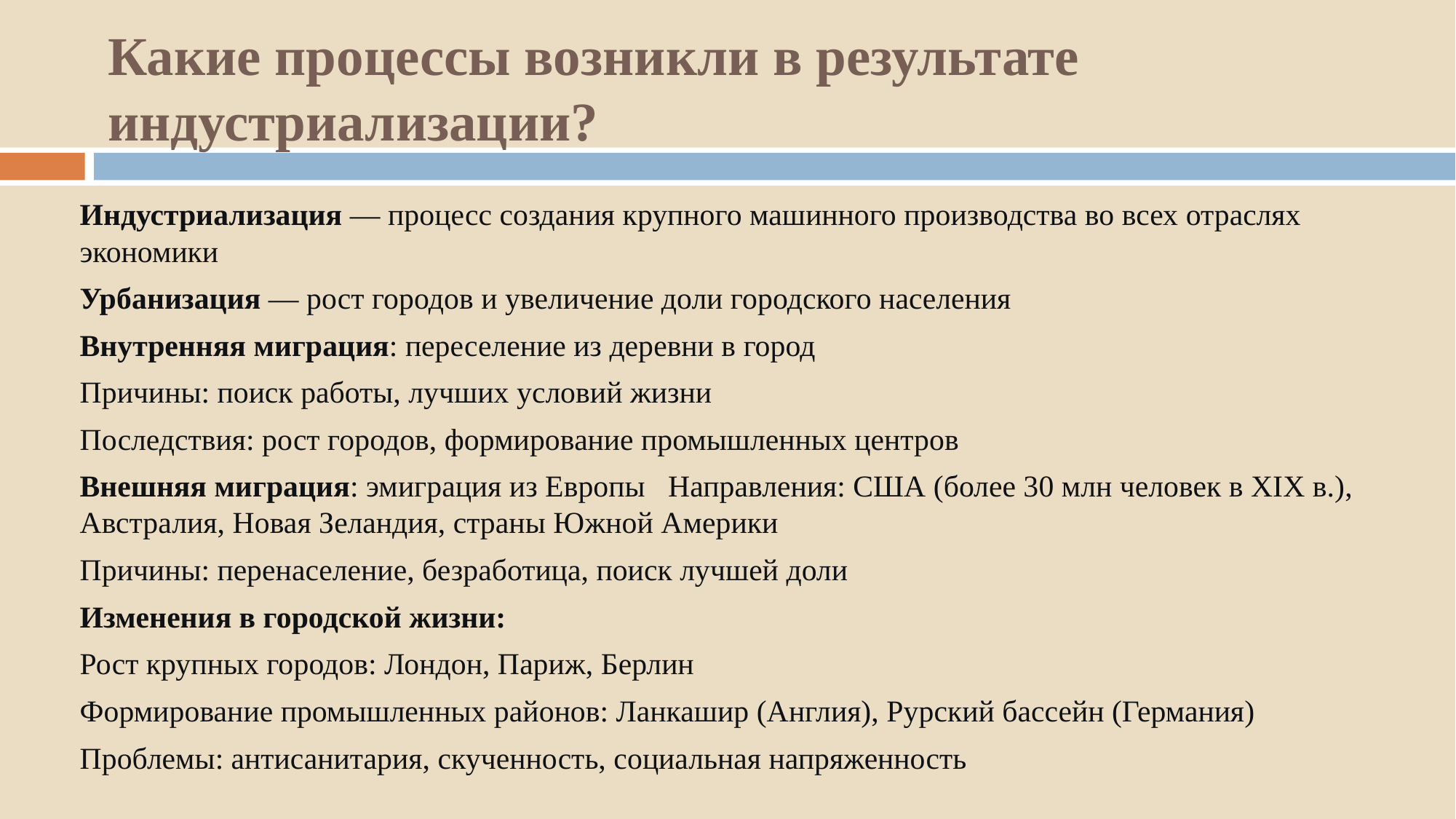

# Какие процессы возникли в результате индустриализации?
Индустриализация — процесс создания крупного машинного производства во всех отраслях экономики
Урбанизация — рост городов и увеличение доли городского населения
Внутренняя миграция: переселение из деревни в город
Причины: поиск работы, лучших условий жизни
Последствия: рост городов, формирование промышленных центров
Внешняя миграция: эмиграция из Европы   Направления: США (более 30 млн человек в XIX в.), Австралия, Новая Зеландия, страны Южной Америки
Причины: перенаселение, безработица, поиск лучшей доли
Изменения в городской жизни:
Рост крупных городов: Лондон, Париж, Берлин
Формирование промышленных районов: Ланкашир (Англия), Рурский бассейн (Германия)
Проблемы: антисанитария, скученность, социальная напряженность